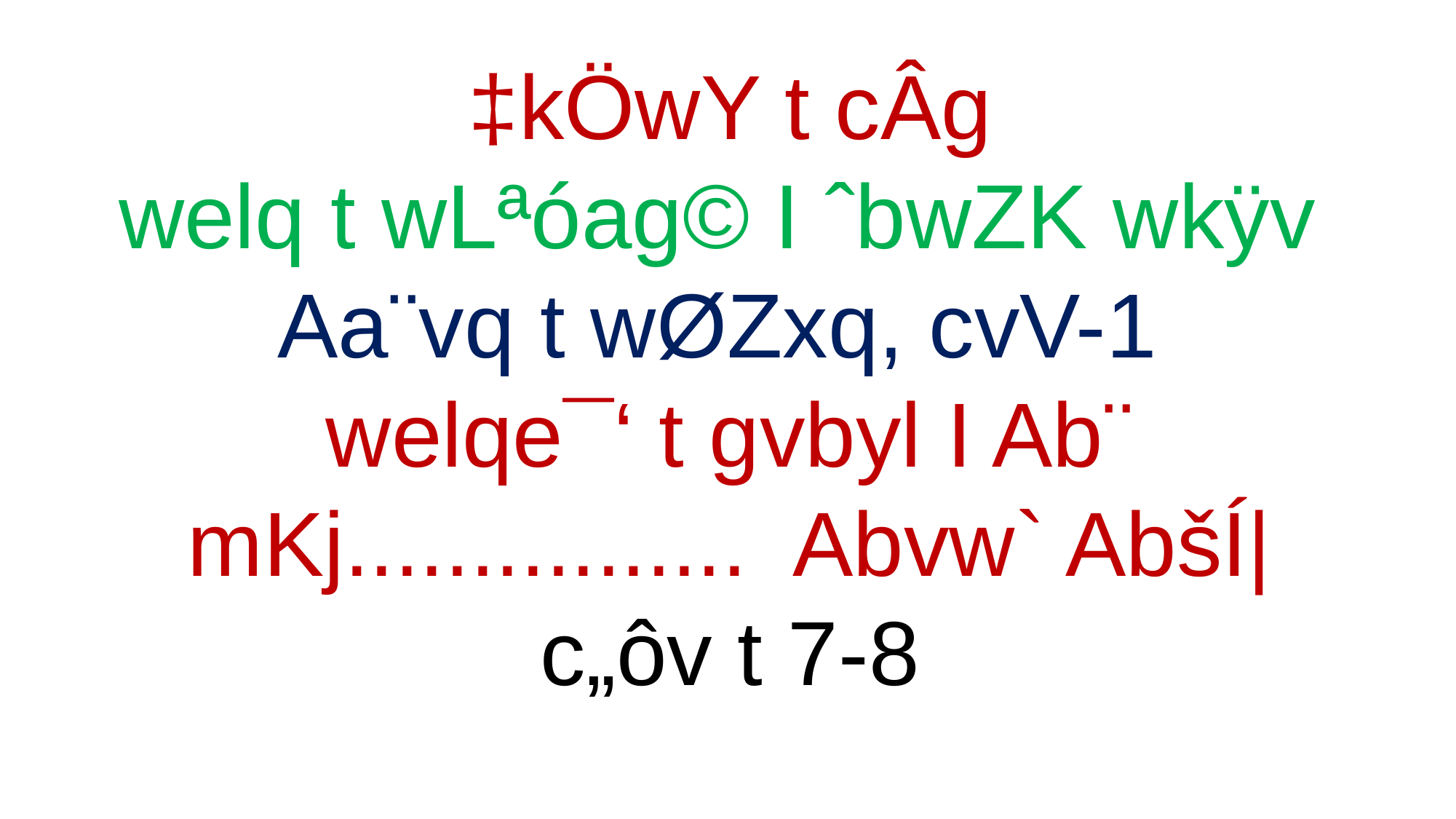

‡kÖwY t cÂg
welq t wLªóag© I ˆbwZK wkÿv
Aa¨vq t wØZxq, cvV-1
welqe¯‘ t gvbyl I Ab¨ mKj................  Abvw` AbšÍ|
c„ôv t 7-8